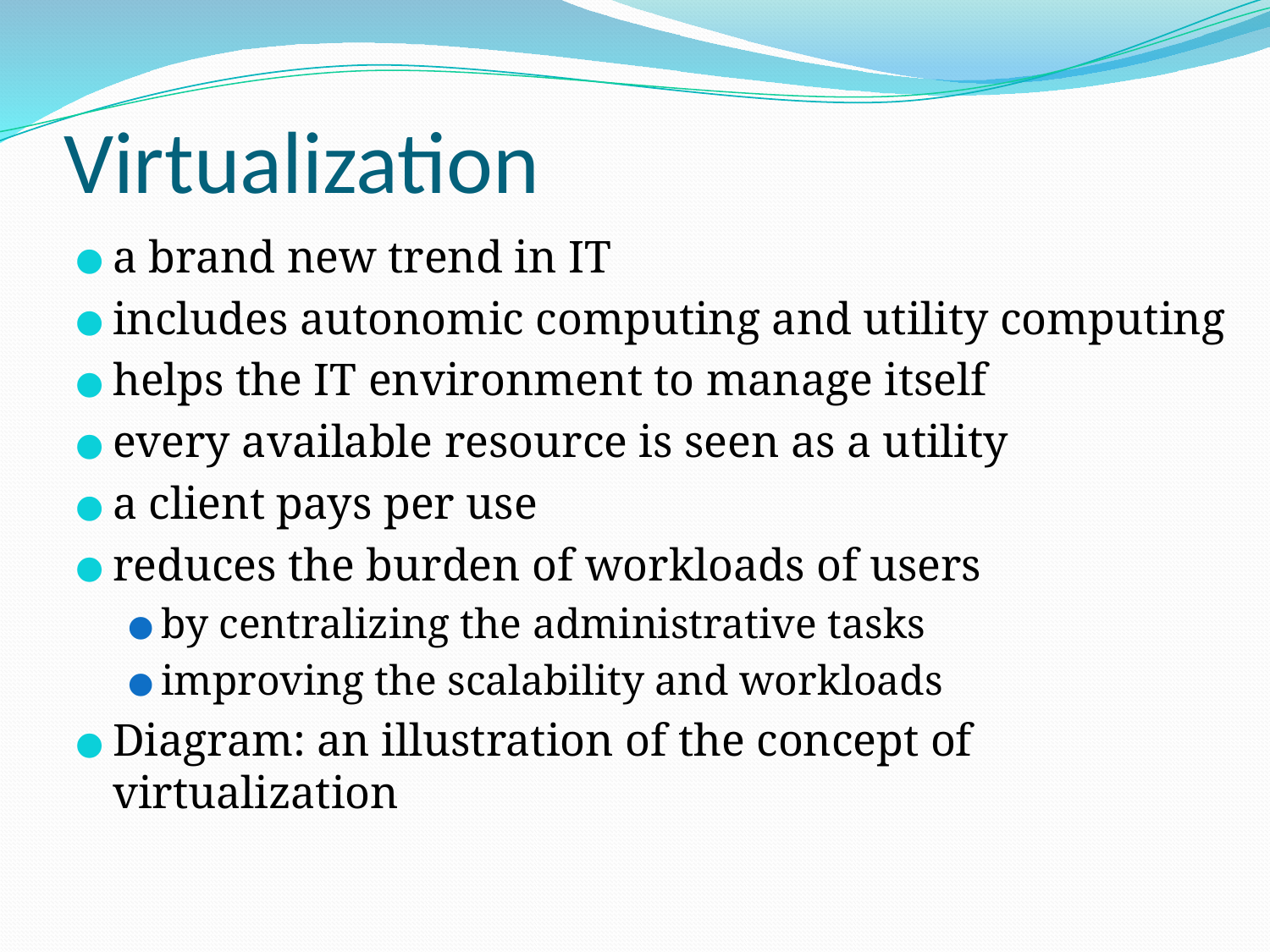

# Virtualization
a brand new trend in IT
includes autonomic computing and utility computing
helps the IT environment to manage itself
every available resource is seen as a utility
a client pays per use
reduces the burden of workloads of users
by centralizing the administrative tasks
improving the scalability and workloads
Diagram: an illustration of the concept of virtualization